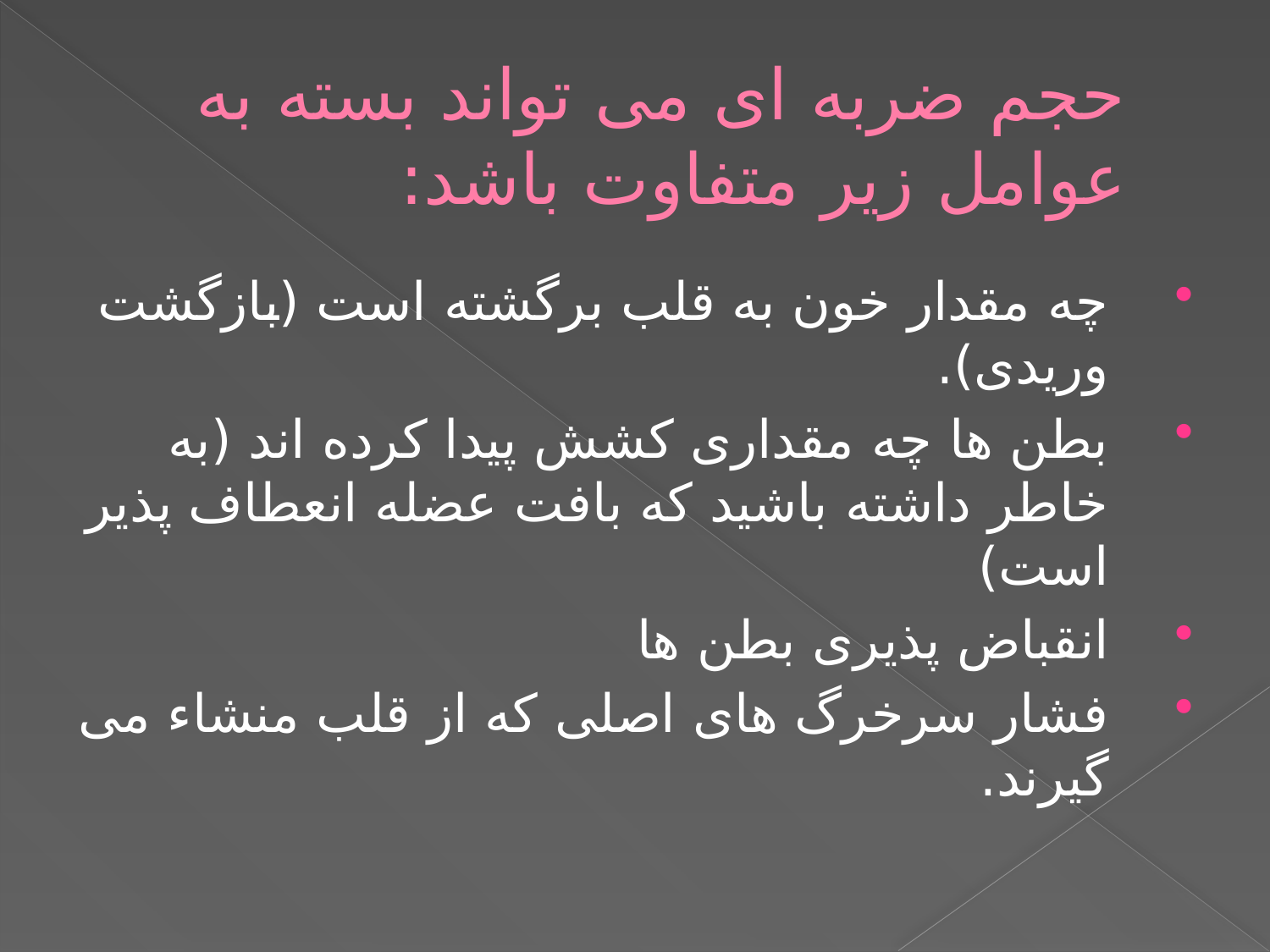

# حجم ضربه ای می تواند بسته به عوامل زیر متفاوت باشد:
چه مقدار خون به قلب برگشته است (بازگشت وریدی).
بطن ها چه مقداری کشش پیدا کرده اند (به خاطر داشته باشید که بافت عضله انعطاف پذیر است)
انقباض پذیری بطن ها
فشار سرخرگ های اصلی که از قلب منشاء می گیرند.